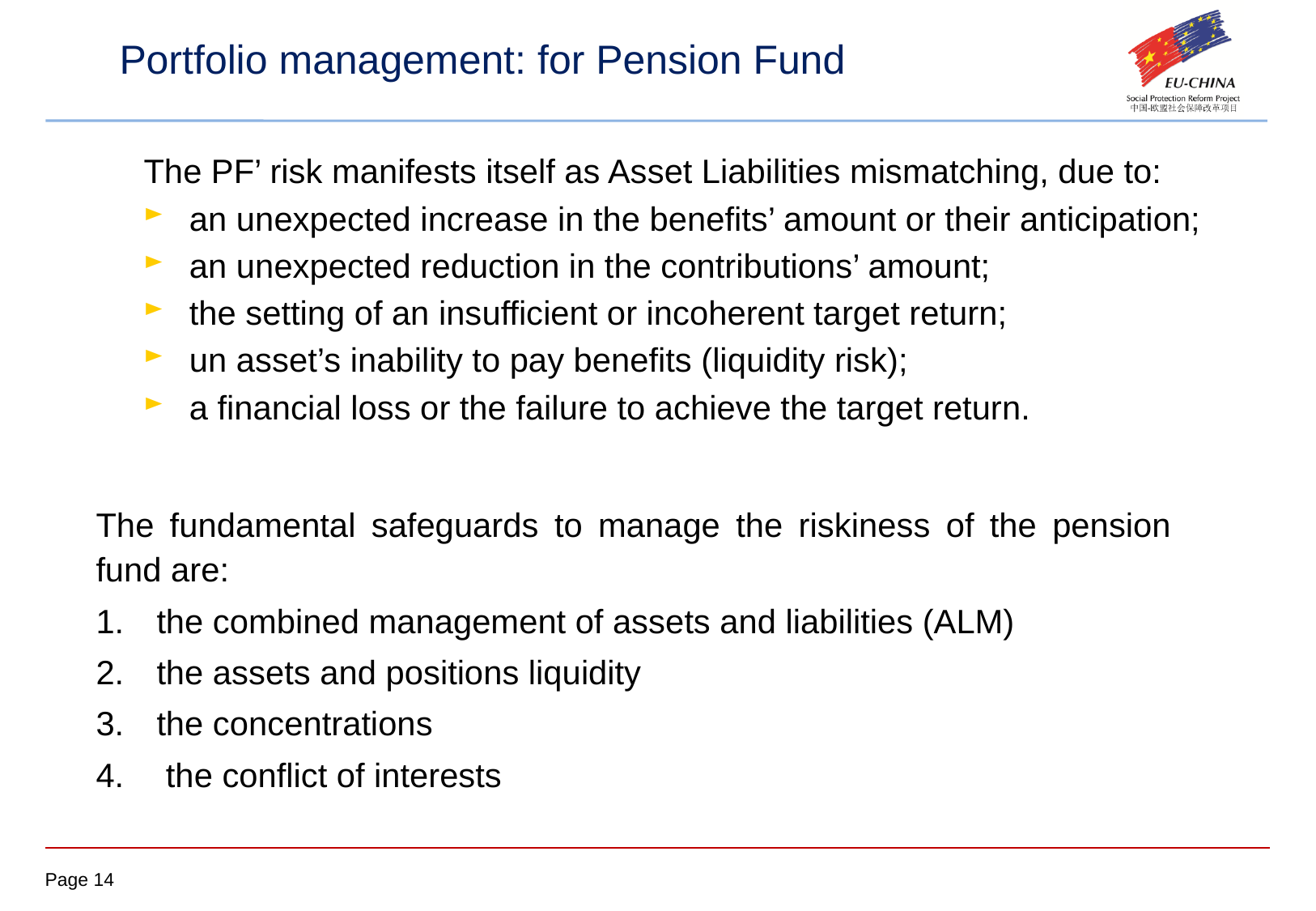

Portfolio management: for Pension Fund
The PF’ risk manifests itself as Asset Liabilities mismatching, due to:
an unexpected increase in the benefits’ amount or their anticipation;
an unexpected reduction in the contributions’ amount;
the setting of an insufficient or incoherent target return;
un asset’s inability to pay benefits (liquidity risk);
a financial loss or the failure to achieve the target return.
The fundamental safeguards to manage the riskiness of the pension fund are:
the combined management of assets and liabilities (ALM)
the assets and positions liquidity
the concentrations
 the conflict of interests